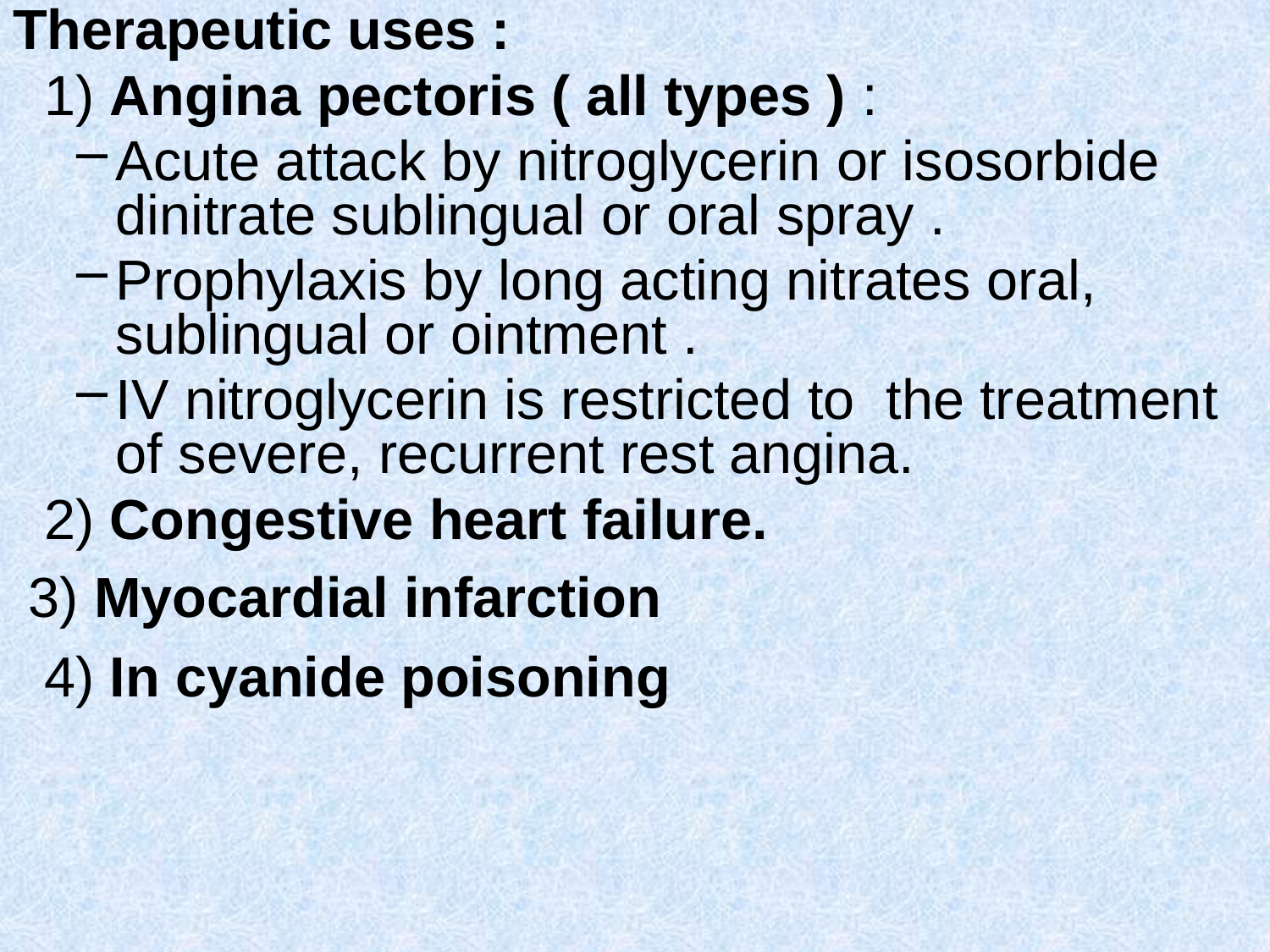

Therapeutic uses :
  1) Angina pectoris ( all types ) :
Acute attack by nitroglycerin or isosorbide dinitrate sublingual or oral spray .
Prophylaxis by long acting nitrates oral, sublingual or ointment .
IV nitroglycerin is restricted to  the treatment of severe, recurrent rest angina.
  2) Congestive heart failure.
 3) Myocardial infarction
  4) In cyanide poisoning